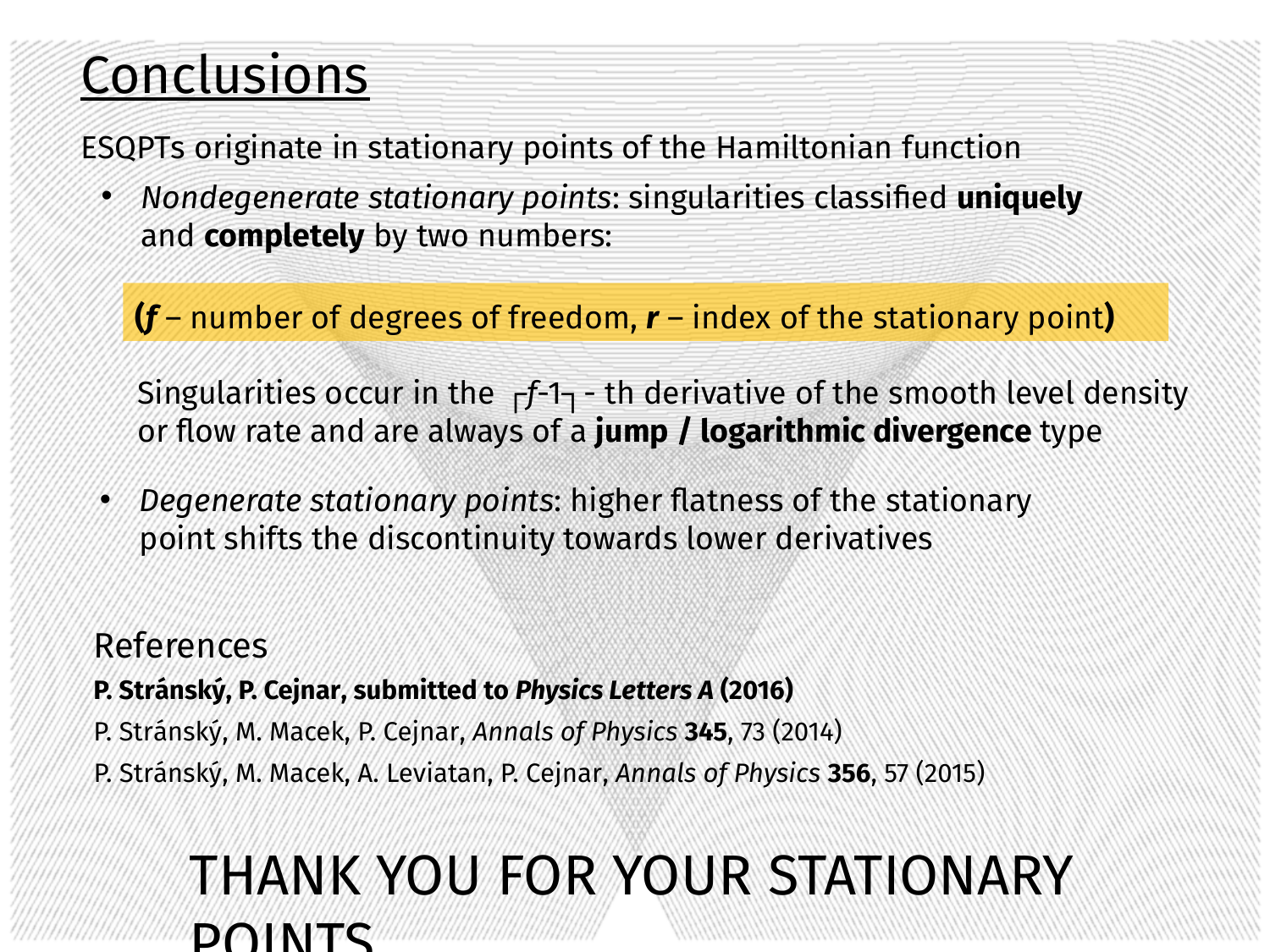

Conclusions
ESQPTs originate in stationary points of the Hamiltonian function
Nondegenerate stationary points: singularities classified uniquely and completely by two numbers:
(f – number of degrees of freedom, r – index of the stationary point)
Singularities occur in the ┌f-1┐- th derivative of the smooth level density or flow rate and are always of a jump / logarithmic divergence type
Degenerate stationary points: higher flatness of the stationary point shifts the discontinuity towards lower derivatives
References
P. Stránský, P. Cejnar, submitted to Physics Letters A (2016)
P. Stránský, M. Macek, P. Cejnar, Annals of Physics 345, 73 (2014)
P. Stránský, M. Macek, A. Leviatan, P. Cejnar, Annals of Physics 356, 57 (2015)
Thank you for your stationary points